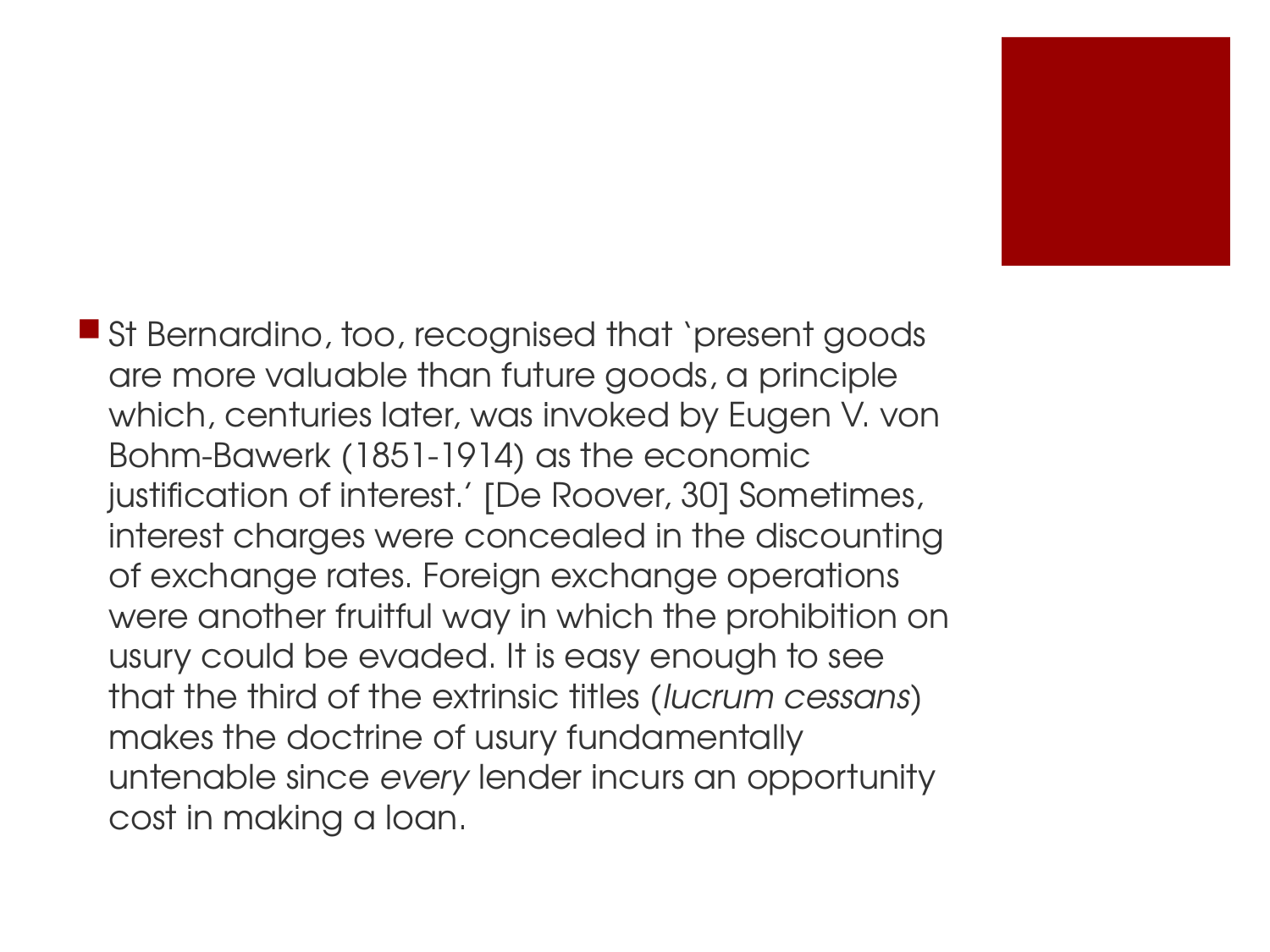

#
St Bernardino, too, recognised that ‘present goods are more valuable than future goods, a principle which, centuries later, was invoked by Eugen V. von Bohm-Bawerk (1851-1914) as the economic justification of interest.’ [De Roover, 30] Sometimes, interest charges were concealed in the discounting of exchange rates. Foreign exchange operations were another fruitful way in which the prohibition on usury could be evaded. It is easy enough to see that the third of the extrinsic titles (lucrum cessans) makes the doctrine of usury fundamentally untenable since every lender incurs an opportunity cost in making a loan.